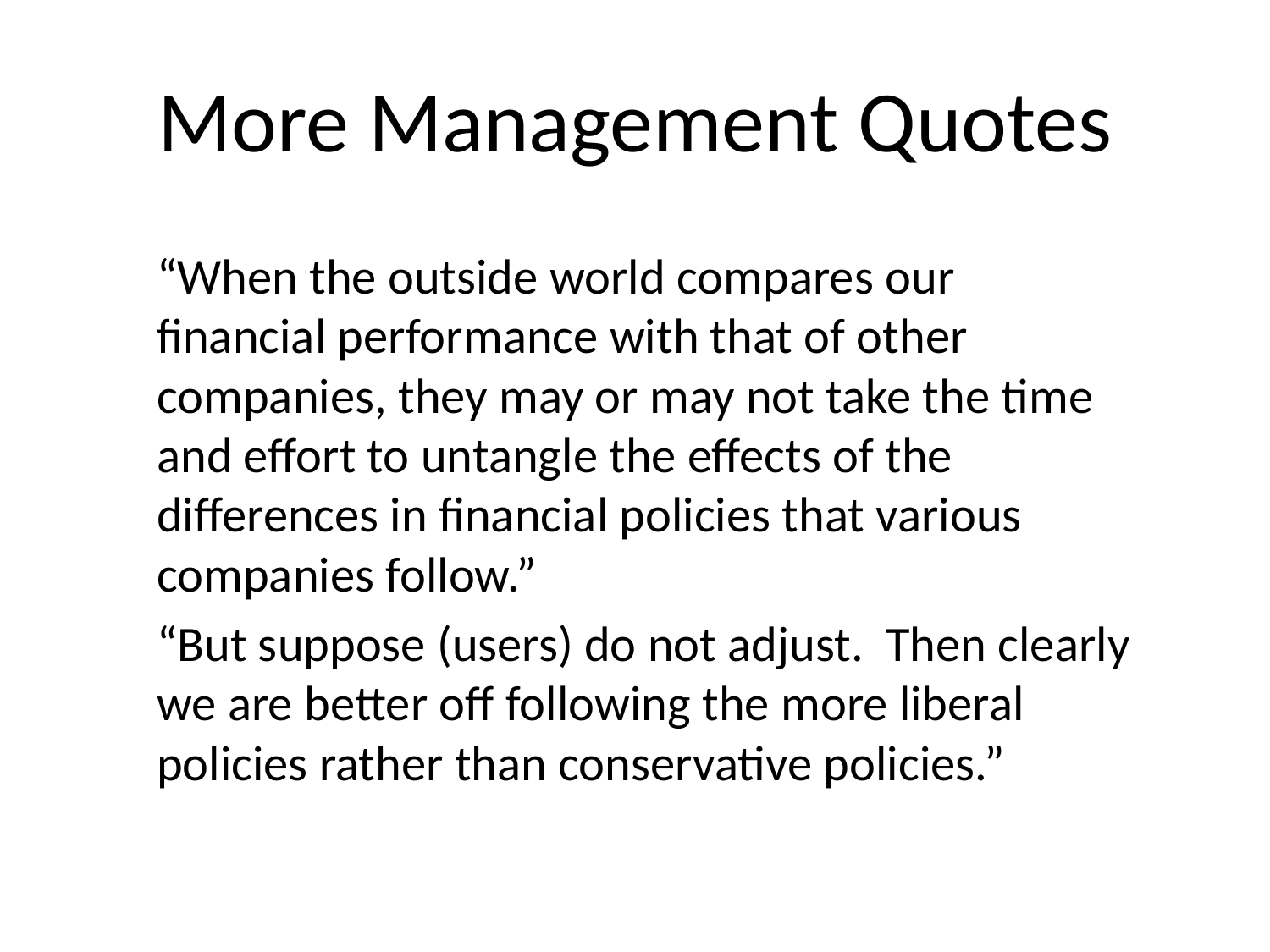

# More Management Quotes
“When the outside world compares our financial performance with that of other companies, they may or may not take the time and effort to untangle the effects of the differences in financial policies that various companies follow.”
“But suppose (users) do not adjust.  Then clearly we are better off following the more liberal policies rather than conservative policies.”